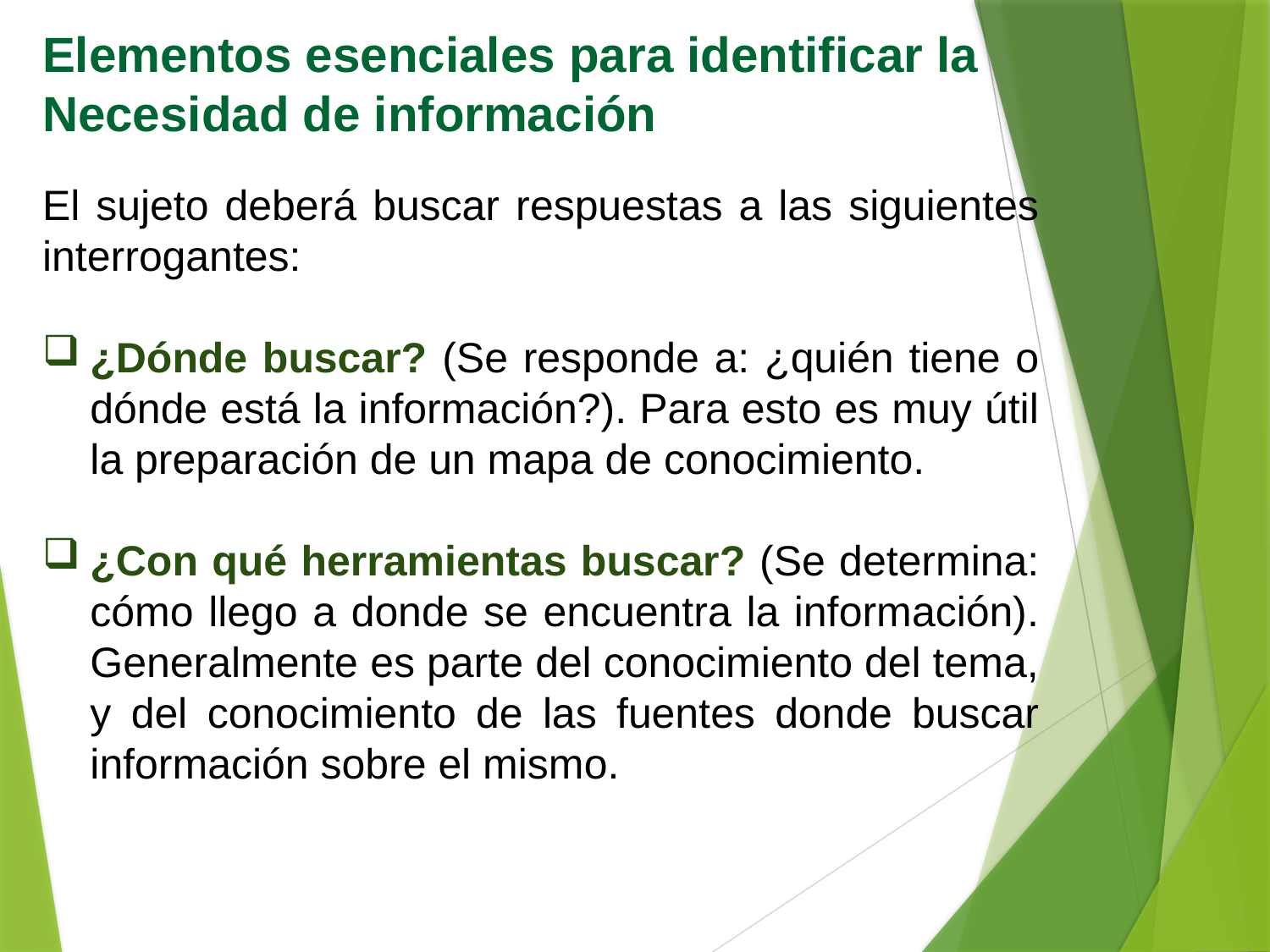

Elementos esenciales para identificar la Necesidad de información
El sujeto deberá buscar respuestas a las siguientes interrogantes:

¿Dónde buscar? (Se responde a: ¿quién tiene o dónde está la información?). Para esto es muy útil la preparación de un mapa de conocimiento.

¿Con qué herramientas buscar? (Se determina: cómo llego a donde se encuentra la información). Generalmente es parte del conocimiento del tema, y del conocimiento de las fuentes donde buscar información sobre el mismo.